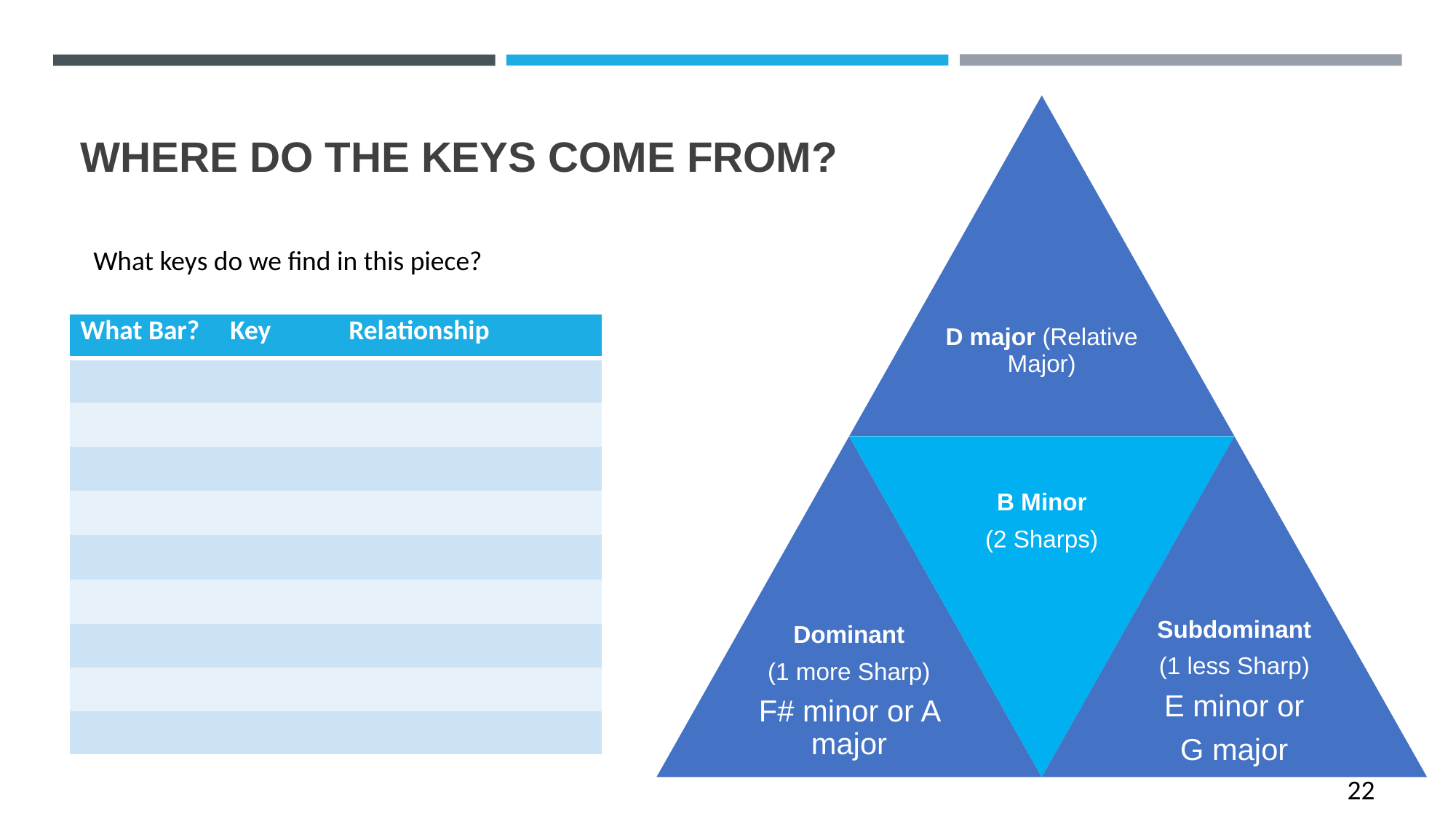

# Where do the keys come from?
D major (Relative Major)
Dominant
(1 more Sharp)
F# minor or A major
B Minor
(2 Sharps)
Subdominant
(1 less Sharp)
E minor or
G major
What keys do we find in this piece?

| What Bar? | Key | Relationship |
| --- | --- | --- |
|  |  |  |
|  |  |  |
|  |  |  |
|  |  |  |
|  |  |  |
|  |  |  |
|  |  |  |
|  |  |  |
|  |  |  |
22